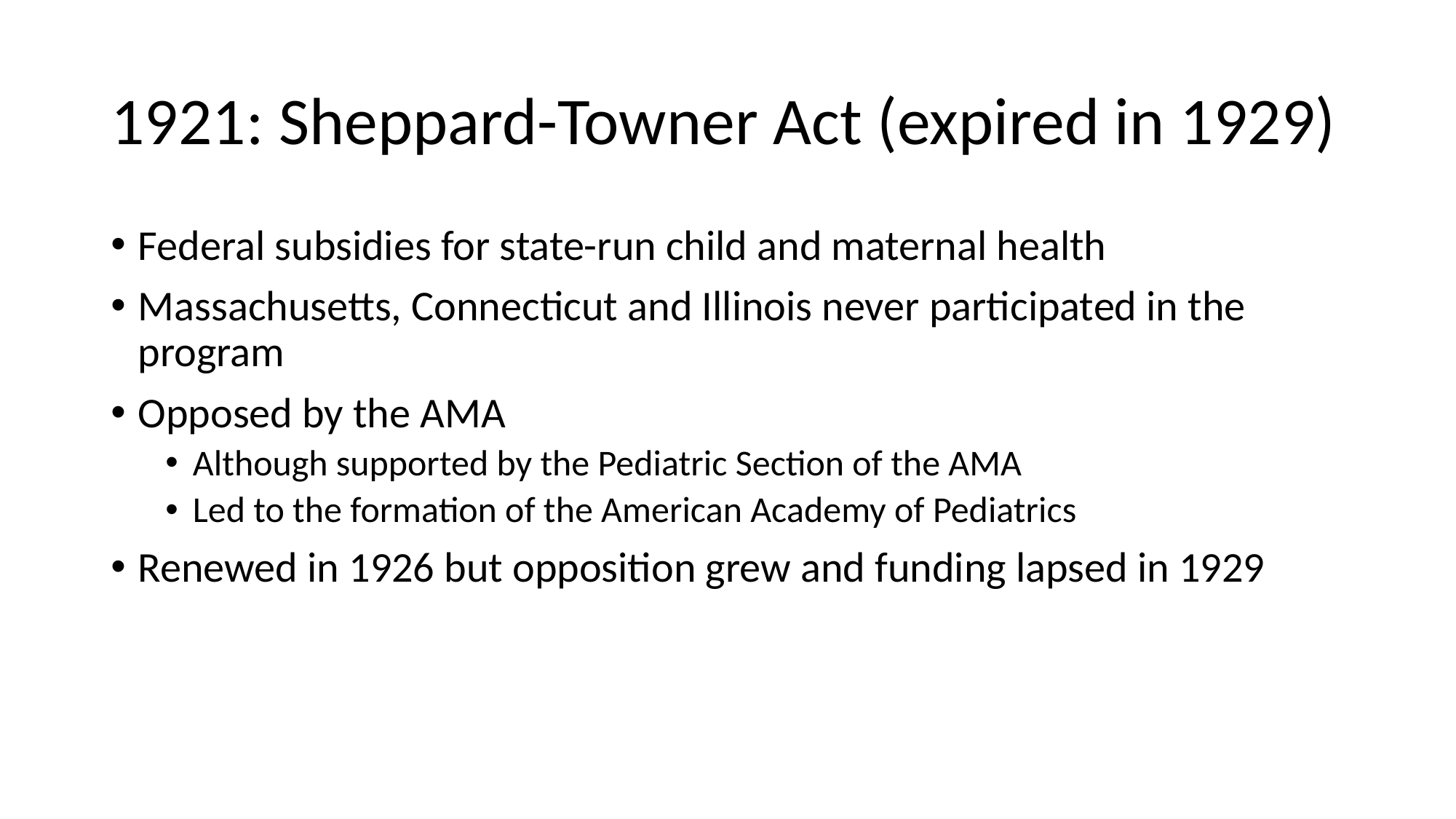

# 1921: Sheppard-Towner Act (expired in 1929)
Federal subsidies for state-run child and maternal health
Massachusetts, Connecticut and Illinois never participated in the program
Opposed by the AMA
Although supported by the Pediatric Section of the AMA
Led to the formation of the American Academy of Pediatrics
Renewed in 1926 but opposition grew and funding lapsed in 1929